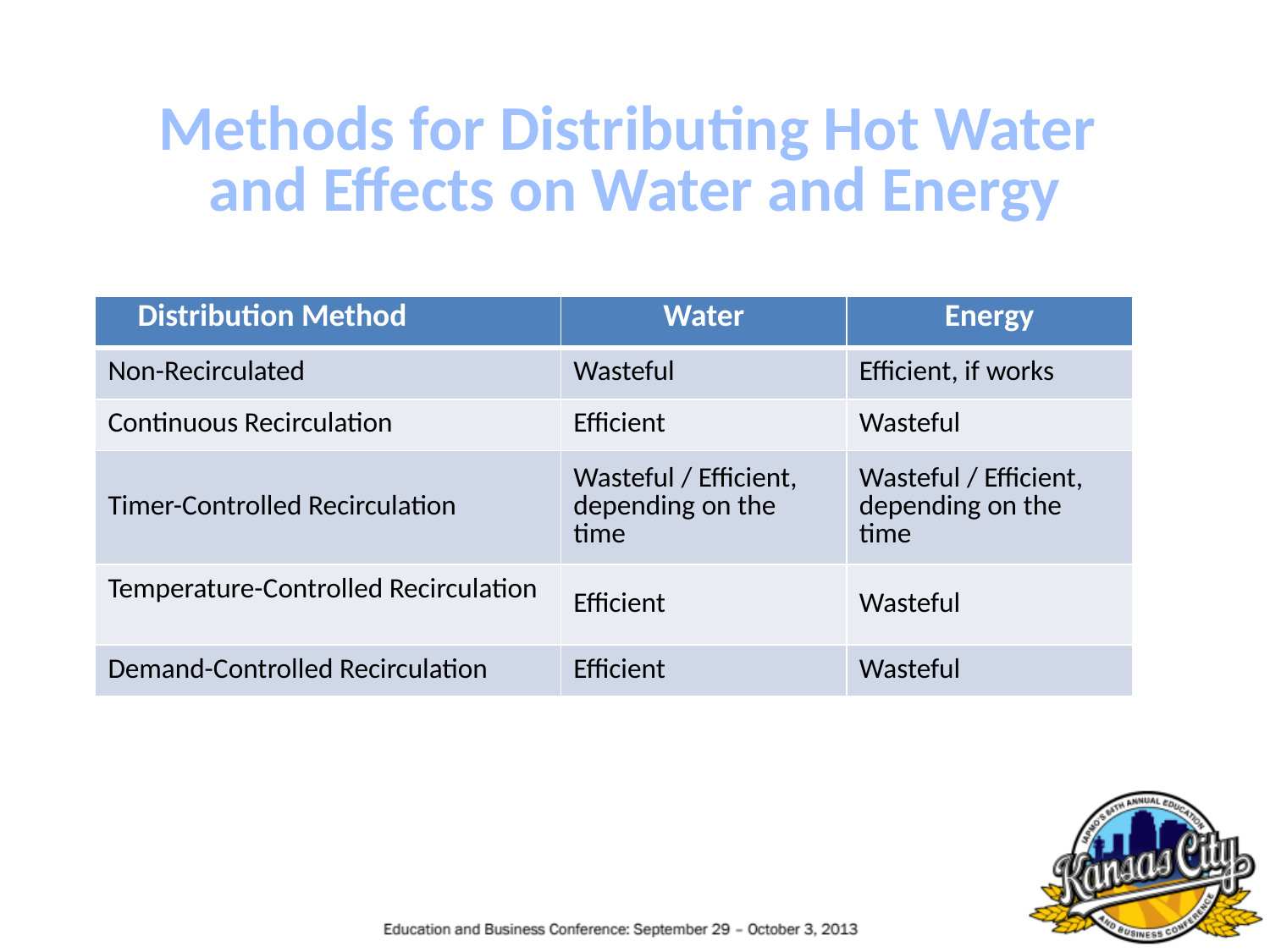

Methods for Distributing Hot Water
and Effects on Water and Energy
| Distribution Method | Water | Energy |
| --- | --- | --- |
| Non-Recirculated | Wasteful | Efficient, if works |
| Continuous Recirculation | Efficient | Wasteful |
| Timer-Controlled Recirculation | Wasteful / Efficient, depending on the time | Wasteful / Efficient, depending on the time |
| Temperature-Controlled Recirculation | Efficient | Wasteful |
| Demand-Controlled Recirculation | Efficient | Wasteful |